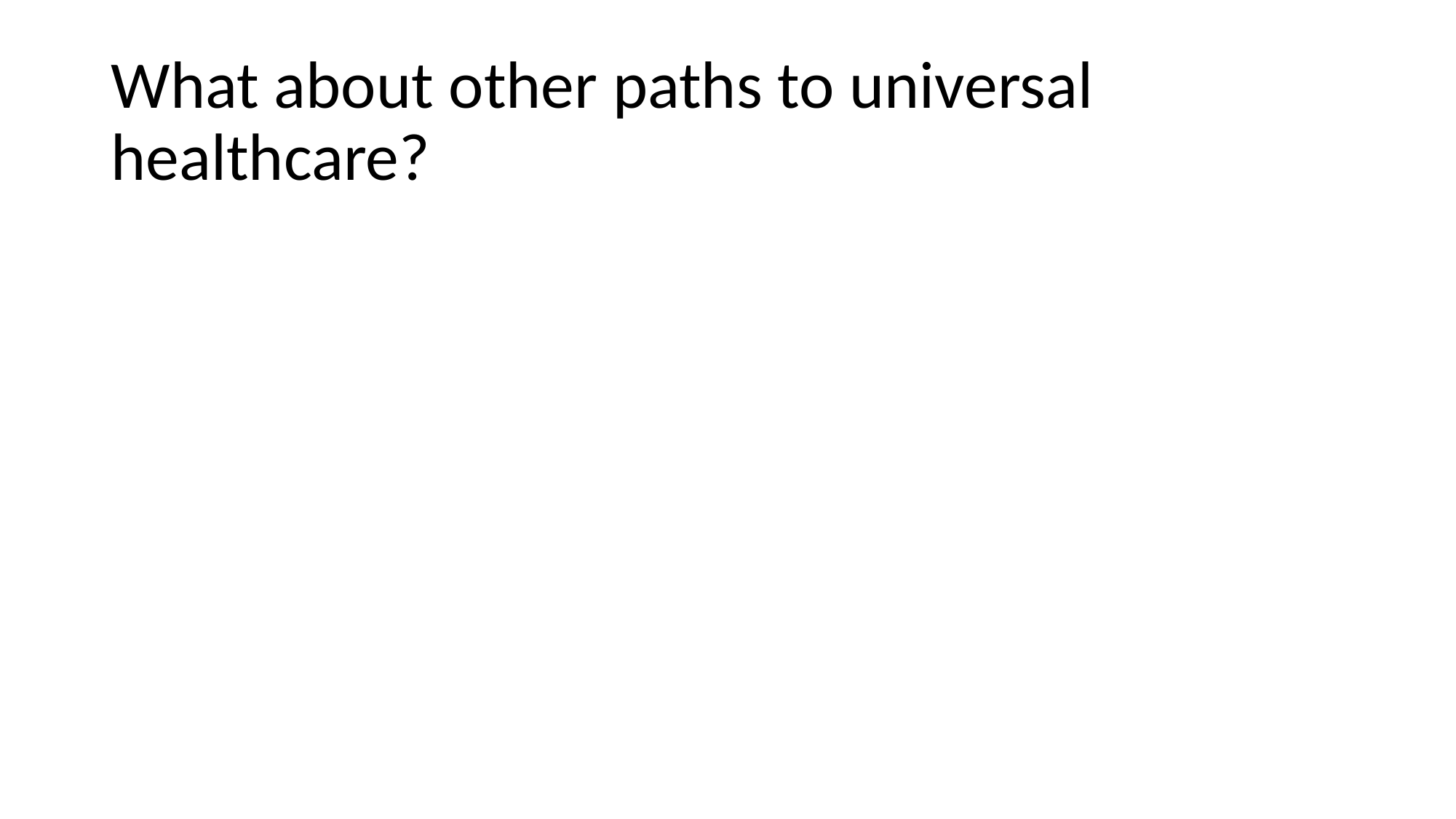

# What about other paths to universal healthcare?